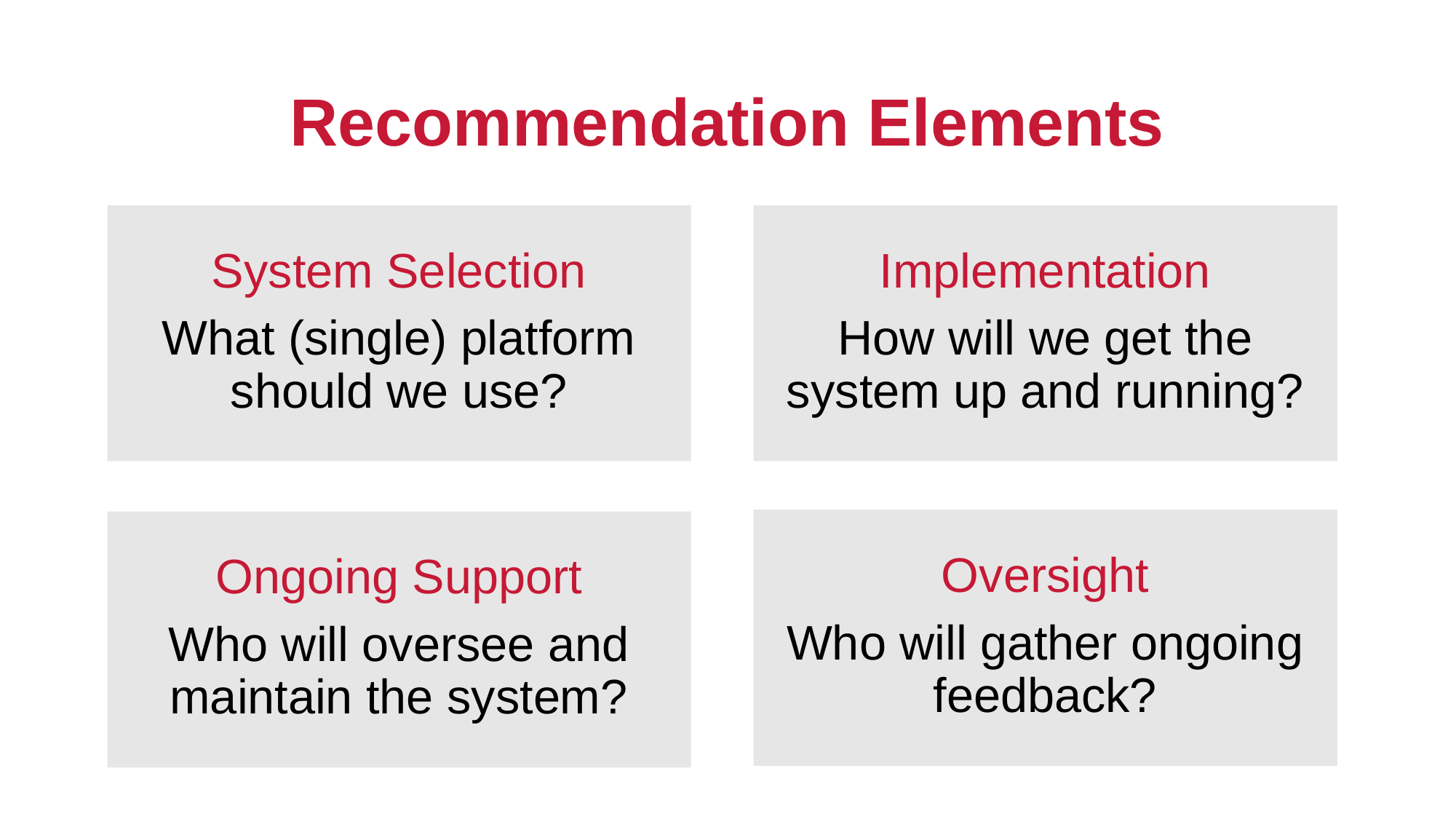

# Recommendation Elements

System Selection
What (single) platform should we use?
Implementation
How will we get the system up and running?

Oversight
Who will gather ongoing feedback?
Ongoing Support
Who will oversee and maintain the system?